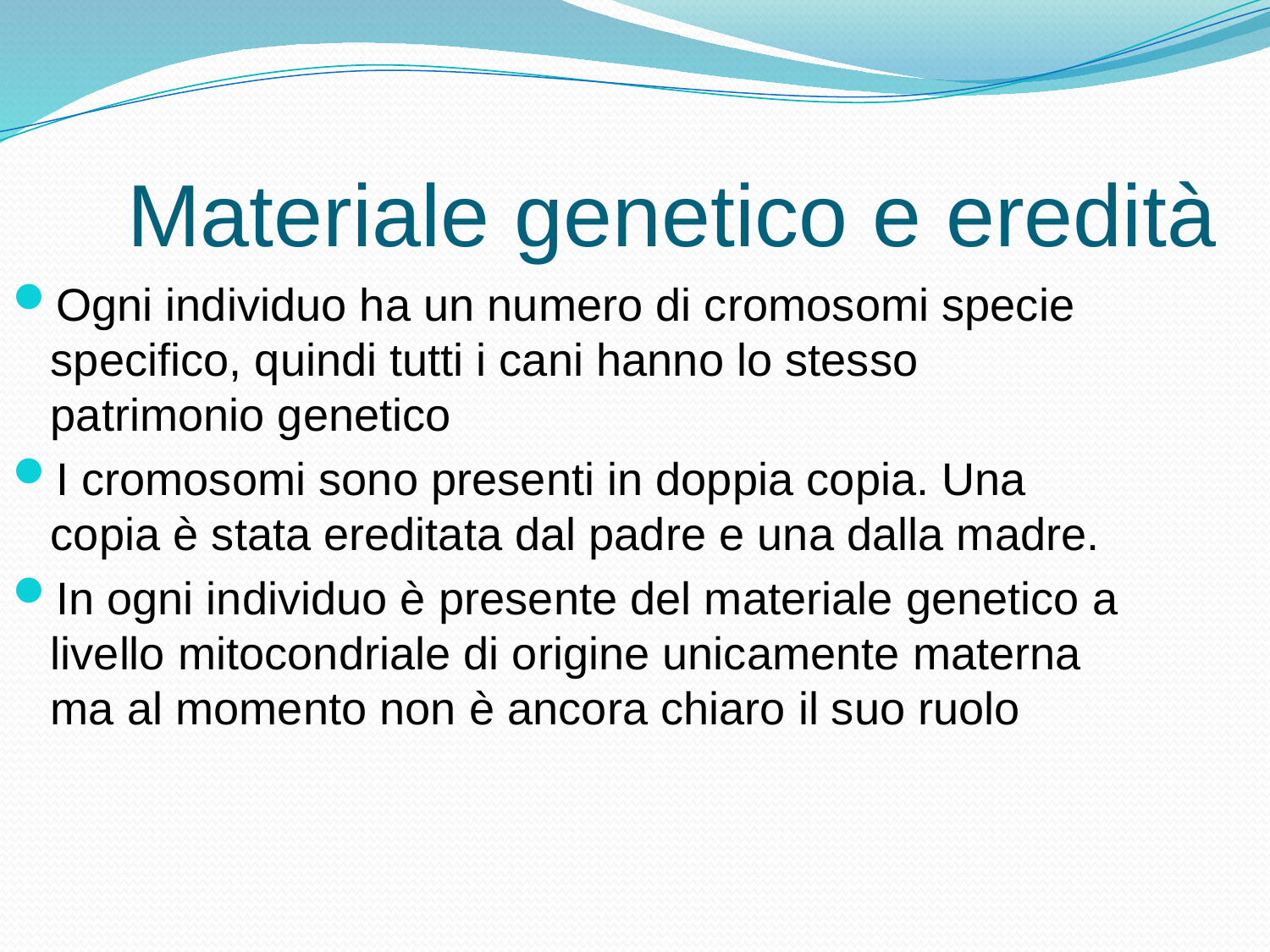

Materiale genetico e eredità
Ogni individuo ha un numero di cromosomi specie specifico, quindi tutti i cani hanno lo stesso patrimonio genetico
I cromosomi sono presenti in doppia copia. Una copia è stata ereditata dal padre e una dalla madre.
In ogni individuo è presente del materiale genetico a livello mitocondriale di origine unicamente materna ma al momento non è ancora chiaro il suo ruolo